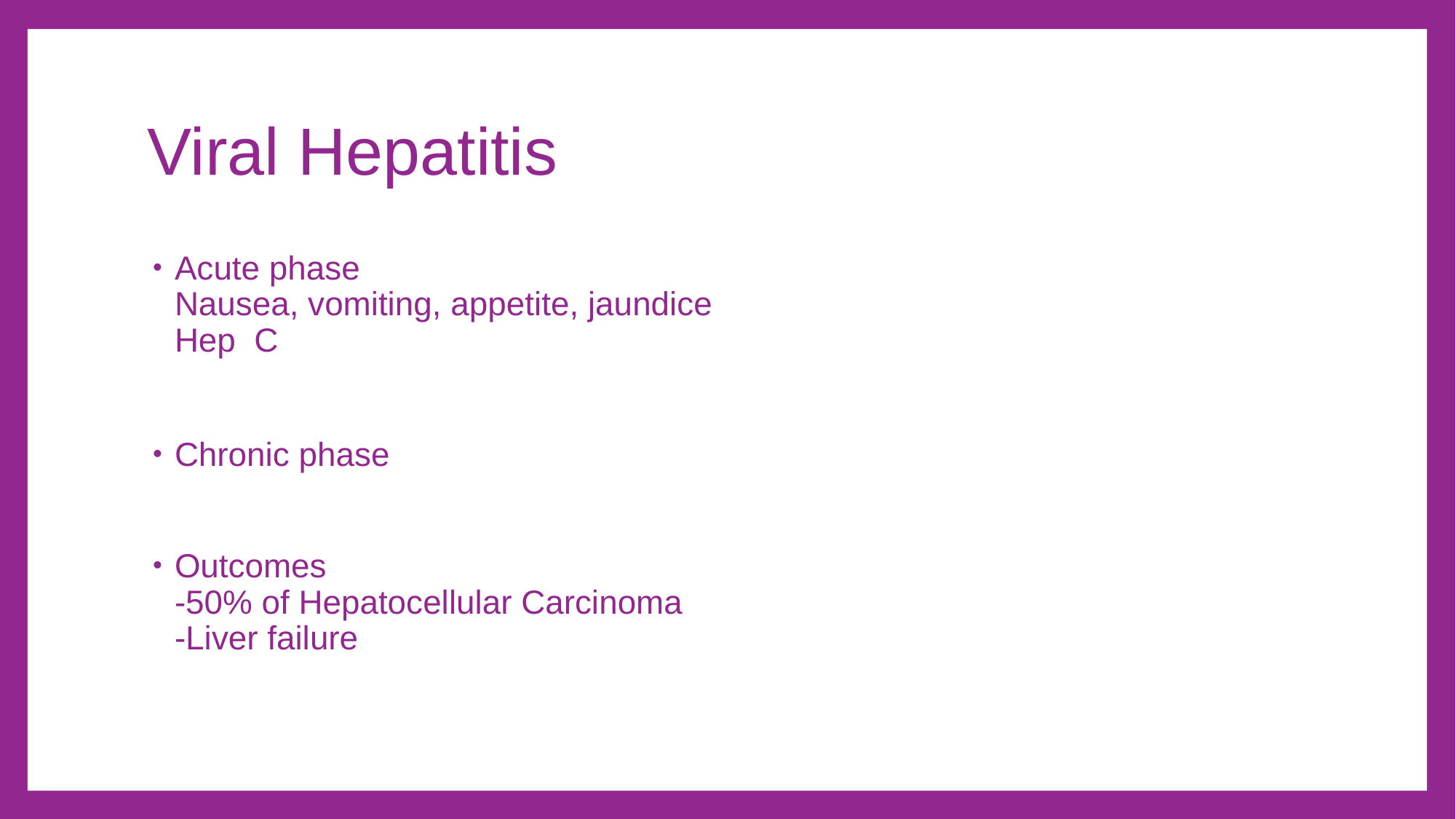

# Viral Hepatitis
Acute phase
Nausea, vomiting, appetite, jaundice
Hep  C

Chronic phase

Outcomes
-50% of Hepatocellular Carcinoma
-Liver failure